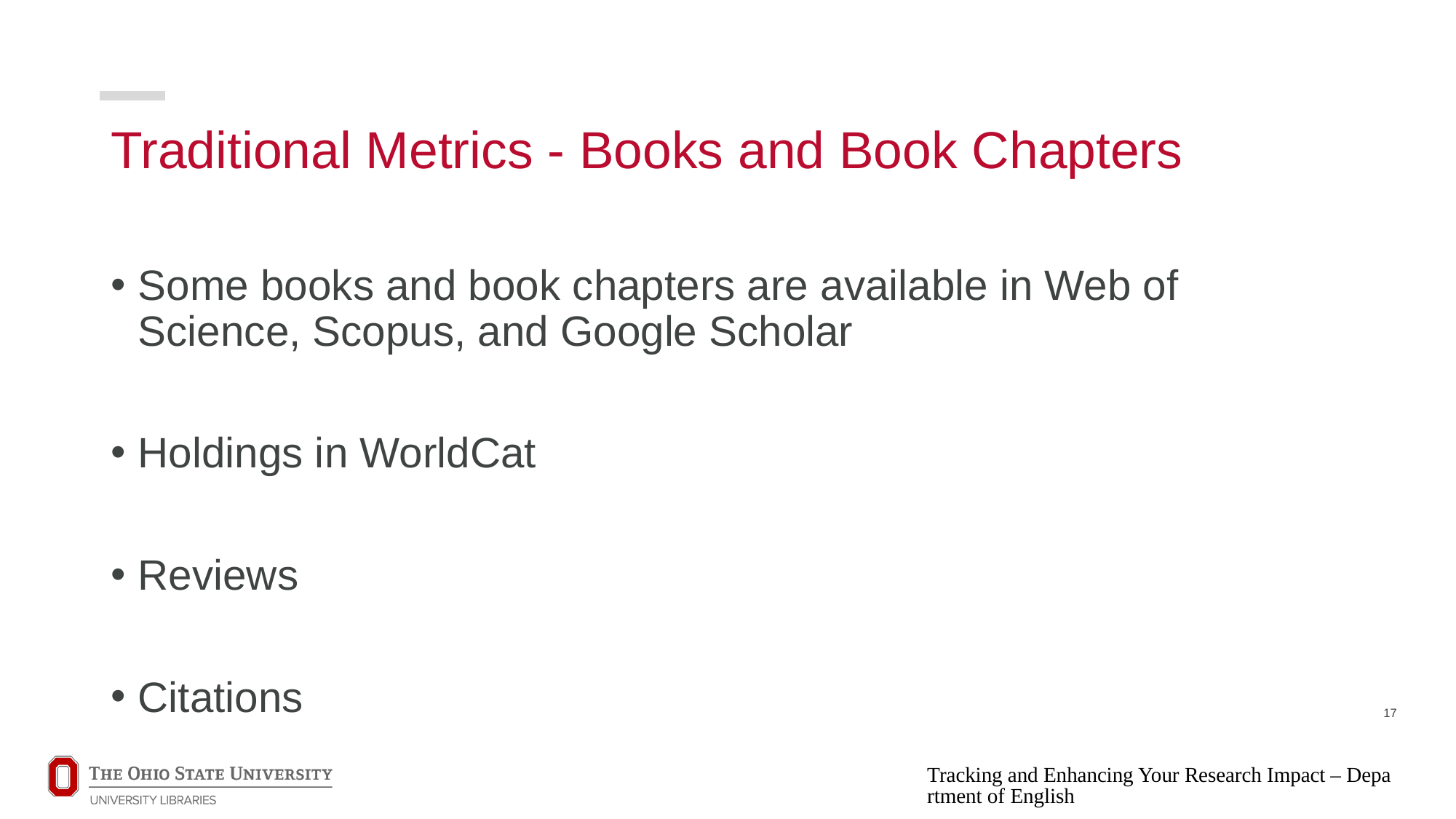

# Traditional Metrics - Books and Book Chapters
Some books and book chapters are available in Web of Science, Scopus, and Google Scholar

Holdings in WorldCat

Reviews

Citations
17
Tracking and Enhancing Your Research Impact – Department of English